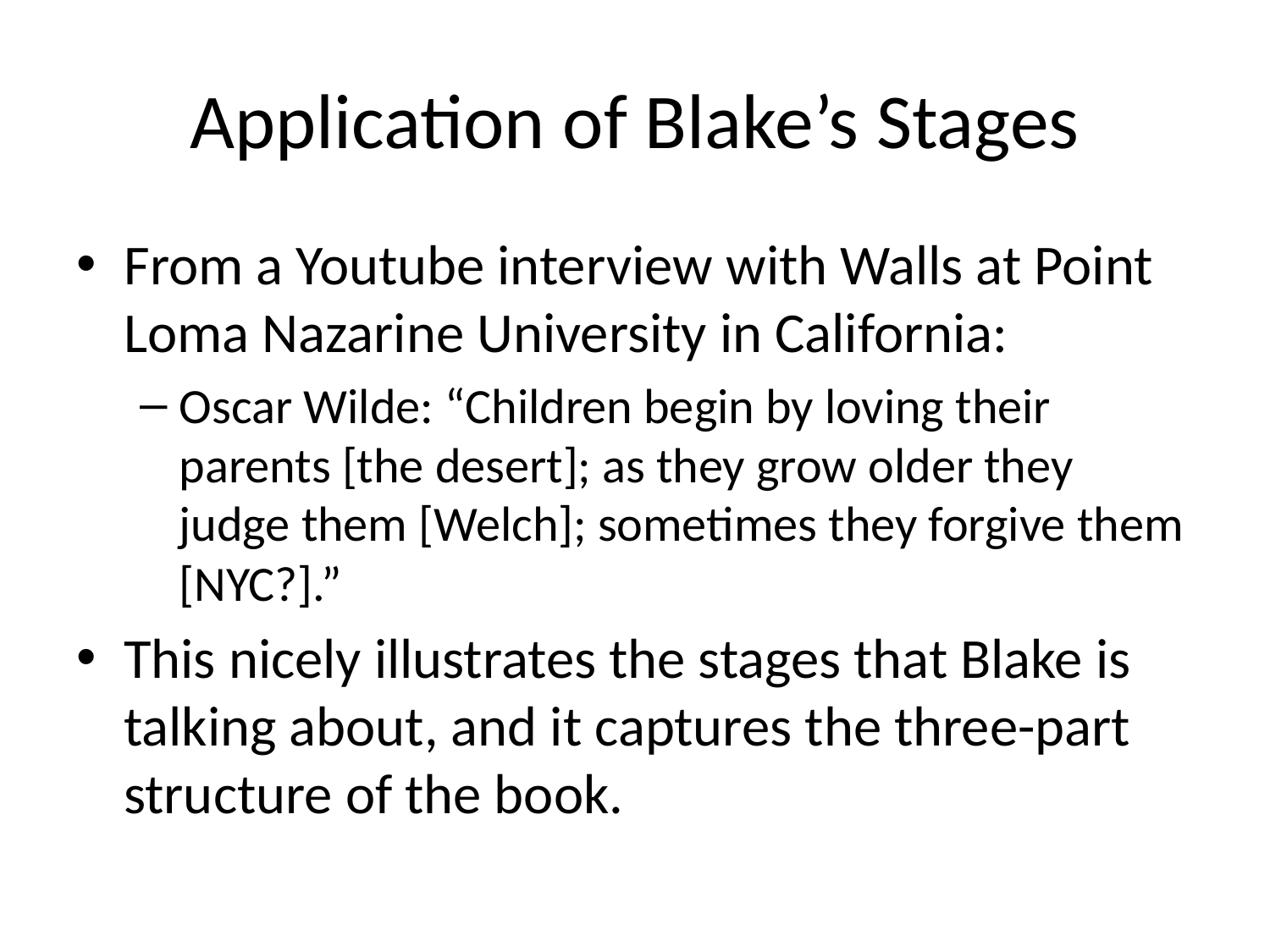

# Application of Blake’s Stages
From a Youtube interview with Walls at Point Loma Nazarine University in California:
Oscar Wilde: “Children begin by loving their parents [the desert]; as they grow older they judge them [Welch]; sometimes they forgive them [NYC?].”
This nicely illustrates the stages that Blake is talking about, and it captures the three-part structure of the book.